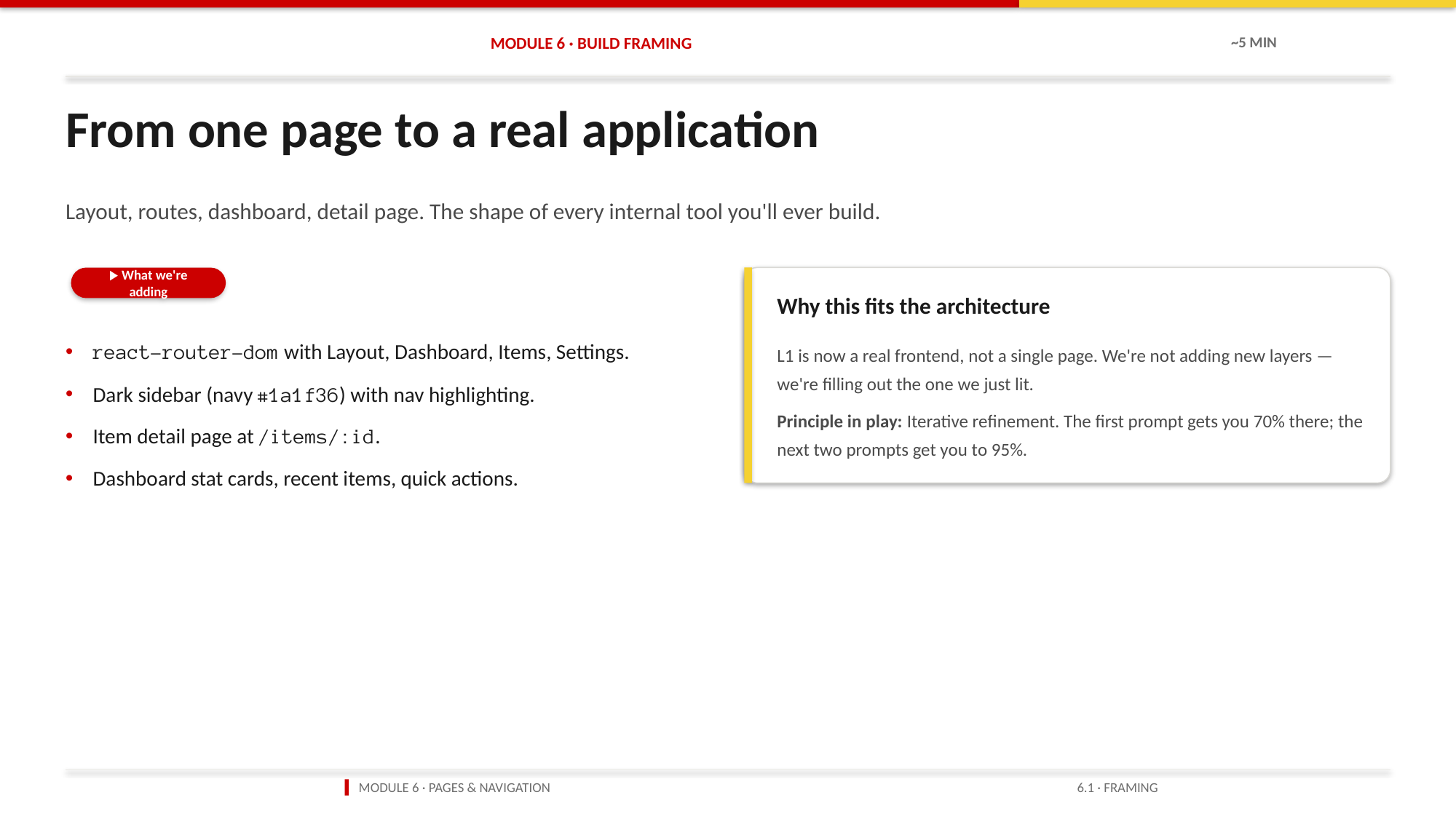

MODULE 6 · BUILD FRAMING
~5 MIN
From one page to a real application
Layout, routes, dashboard, detail page. The shape of every internal tool you'll ever build.
▶ What we're adding

Why this fits the architecture
react-router-dom with Layout, Dashboard, Items, Settings.
Dark sidebar (navy #1a1f36) with nav highlighting.
Item detail page at /items/:id.
Dashboard stat cards, recent items, quick actions.
L1 is now a real frontend, not a single page. We're not adding new layers — we're filling out the one we just lit.
Principle in play: Iterative refinement. The first prompt gets you 70% there; the next two prompts get you to 95%.
▍ MODULE 6 · PAGES & NAVIGATION
6.1 · FRAMING